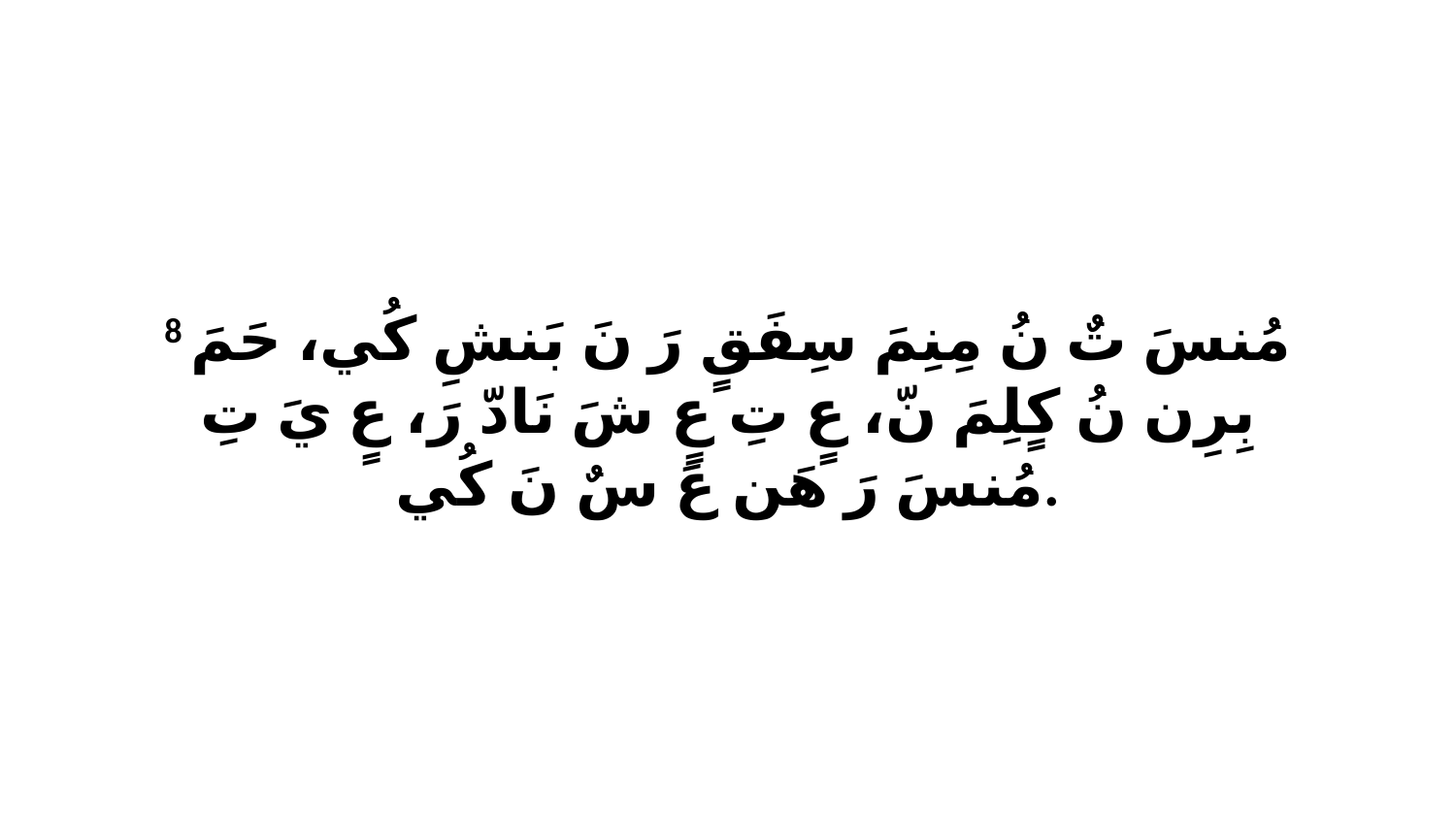

8 مُنسَ تٌ نُ مِنِمَ سِفَقٍ رَ نَ بَنشِ كُي، حَمَ بِرِن نُ كٍلِمَ نّ، عٍ تِ عٍ شَ نَادّ رَ، عٍ يَ تِ مُنسَ رَ هَن عَ سٌ نَ كُي.